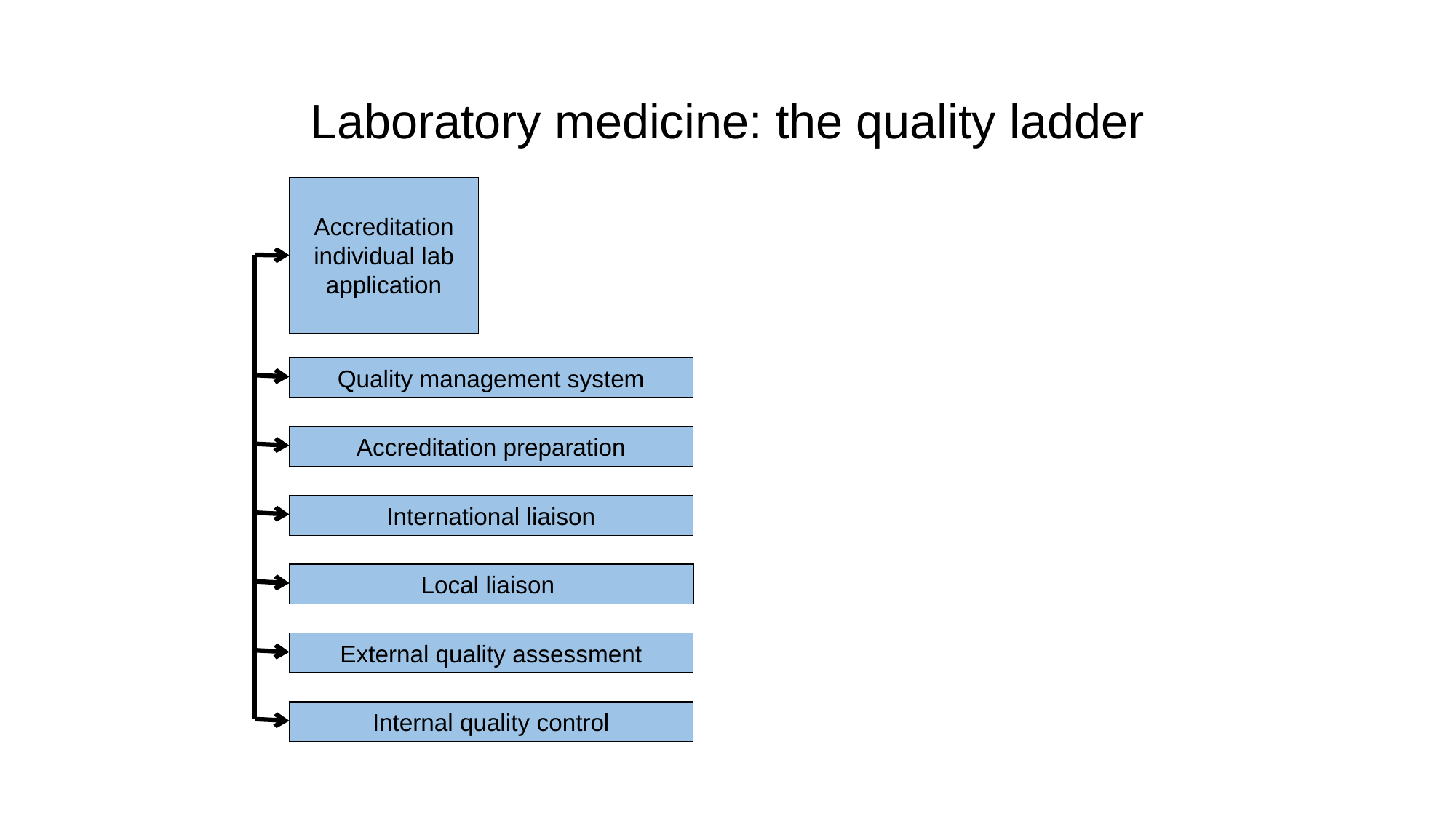

# Laboratory medicine: the quality ladder

Accreditation
individual lab
application

Quality management system
Accreditation preparation
International liaison
Local liaison
External quality assessment
Internal quality control